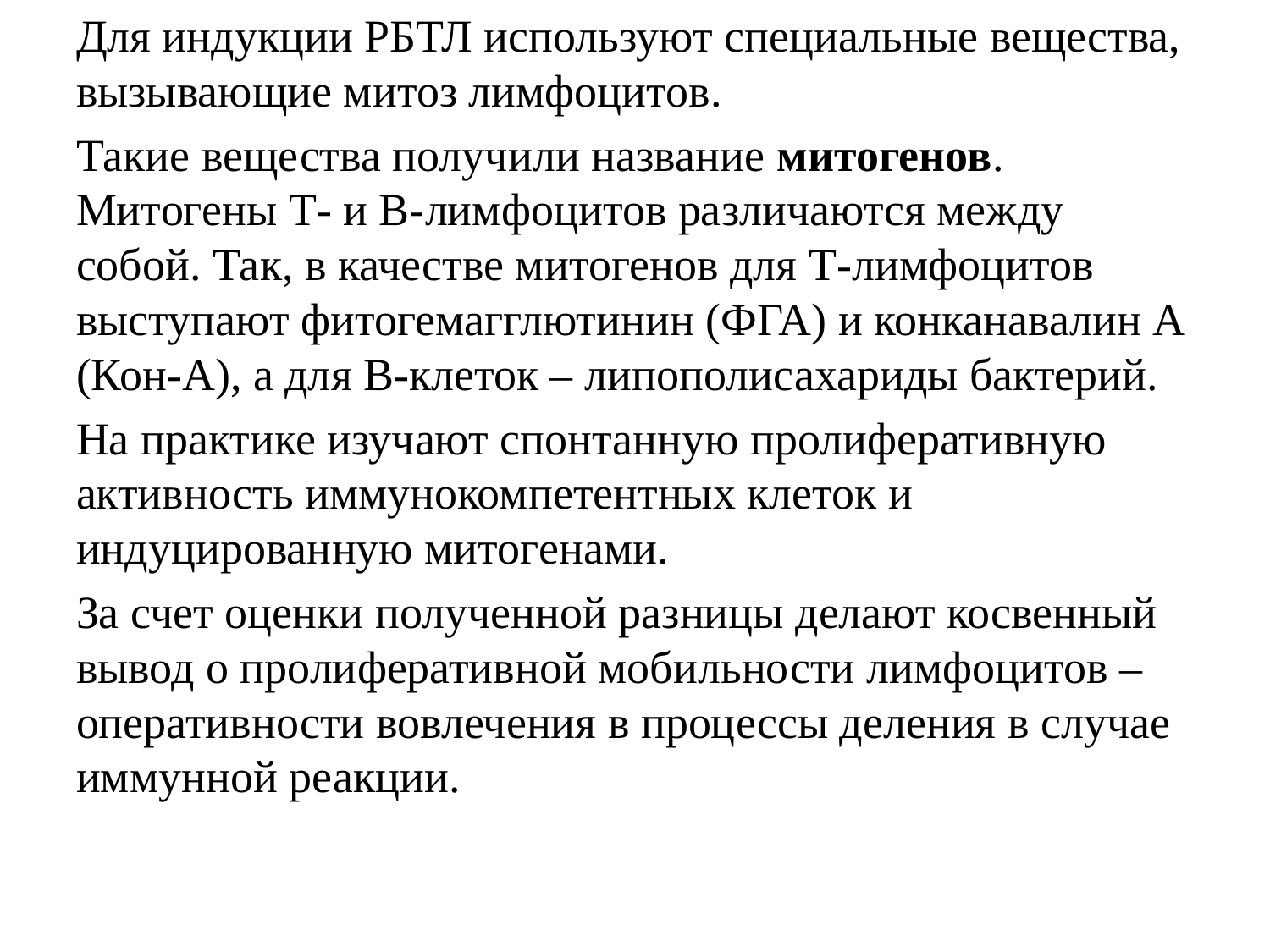

Для индукции РБТЛ используют специальные вещества, вызывающие митоз лимфоцитов.
Такие вещества получили название митогенов. Митогены Т- и В-лимфоцитов различаются между собой. Так, в качестве митогенов для Т-лимфоцитов выступают фитогемагглютинин (ФГА) и конканавалин А (Кон-А), а для В-клеток – липополисахариды бактерий.
На практике изучают спонтанную пролиферативную активность иммунокомпетентных клеток и индуцированную митогенами.
За счет оценки полученной разницы делают косвенный вывод о пролиферативной мобильности лимфоцитов – оперативности вовлечения в процессы деления в случае иммунной реакции.